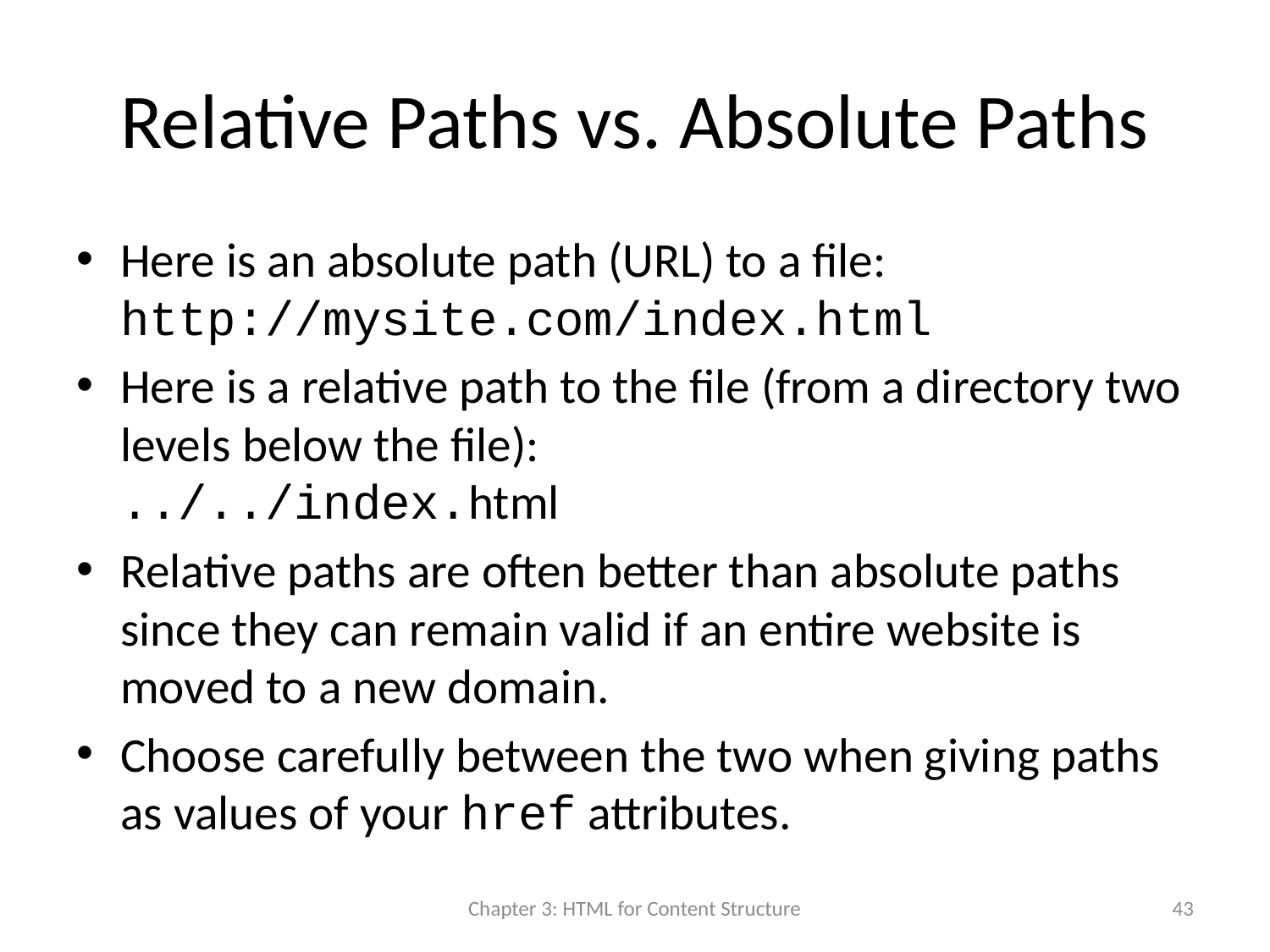

# Relative Paths vs. Absolute Paths
Here is an absolute path (URL) to a file:
http://mysite.com/index.html
Here is a relative path to the file (from a directory two levels below the file):
../../index.html
Relative paths are often better than absolute paths since they can remain valid if an entire website is moved to a new domain.
Choose carefully between the two when giving paths as values of your href attributes.
Chapter 3: HTML for Content Structure
43